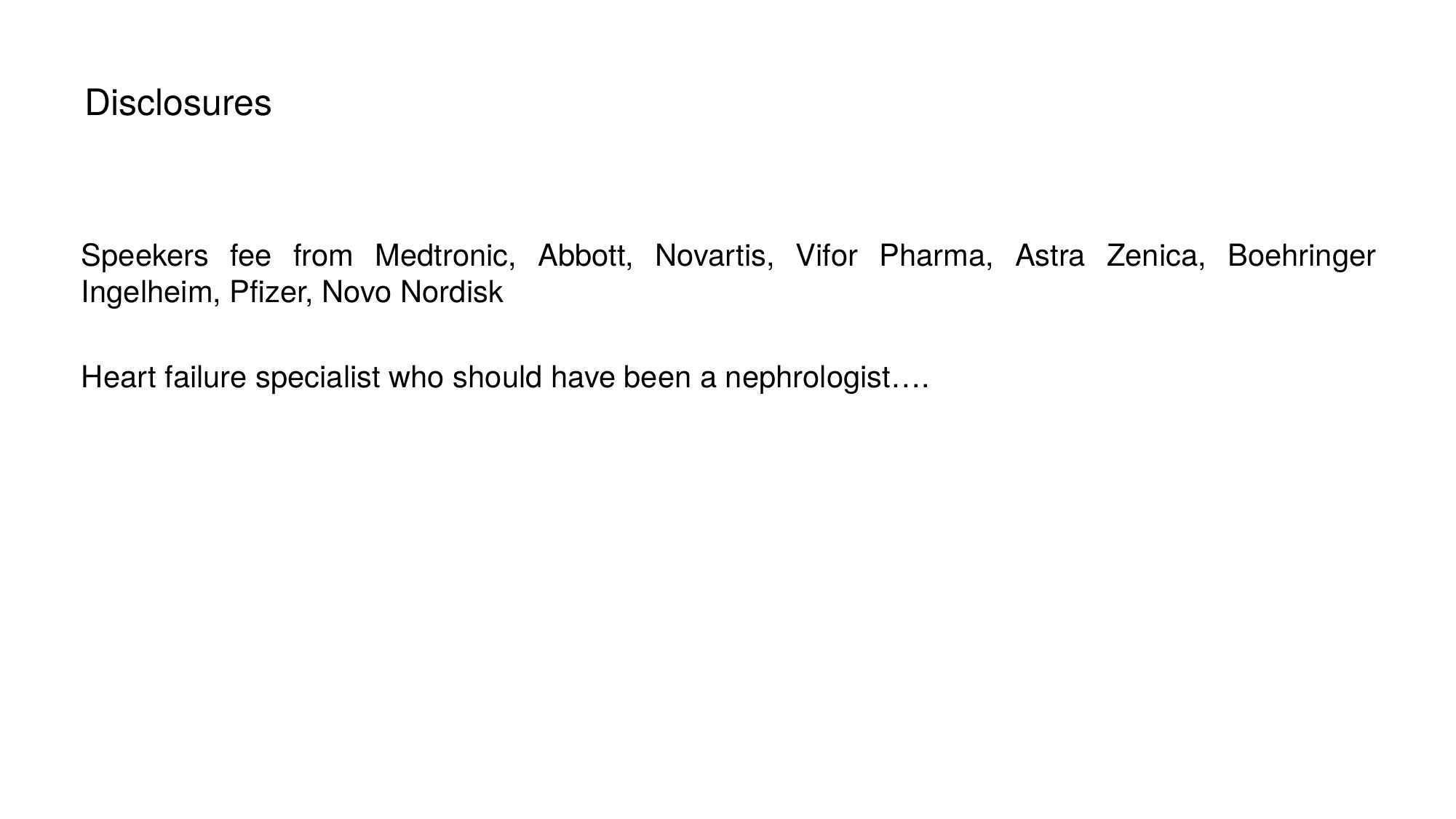

Disclosures

Speekers fee from Medtronic, Abbott, Novartis, Vifor Pharma, Astra Zenica, Boehringer Ingelheim, Pfizer, Novo Nordisk

Heart failure specialist who should have been a nephrologist….